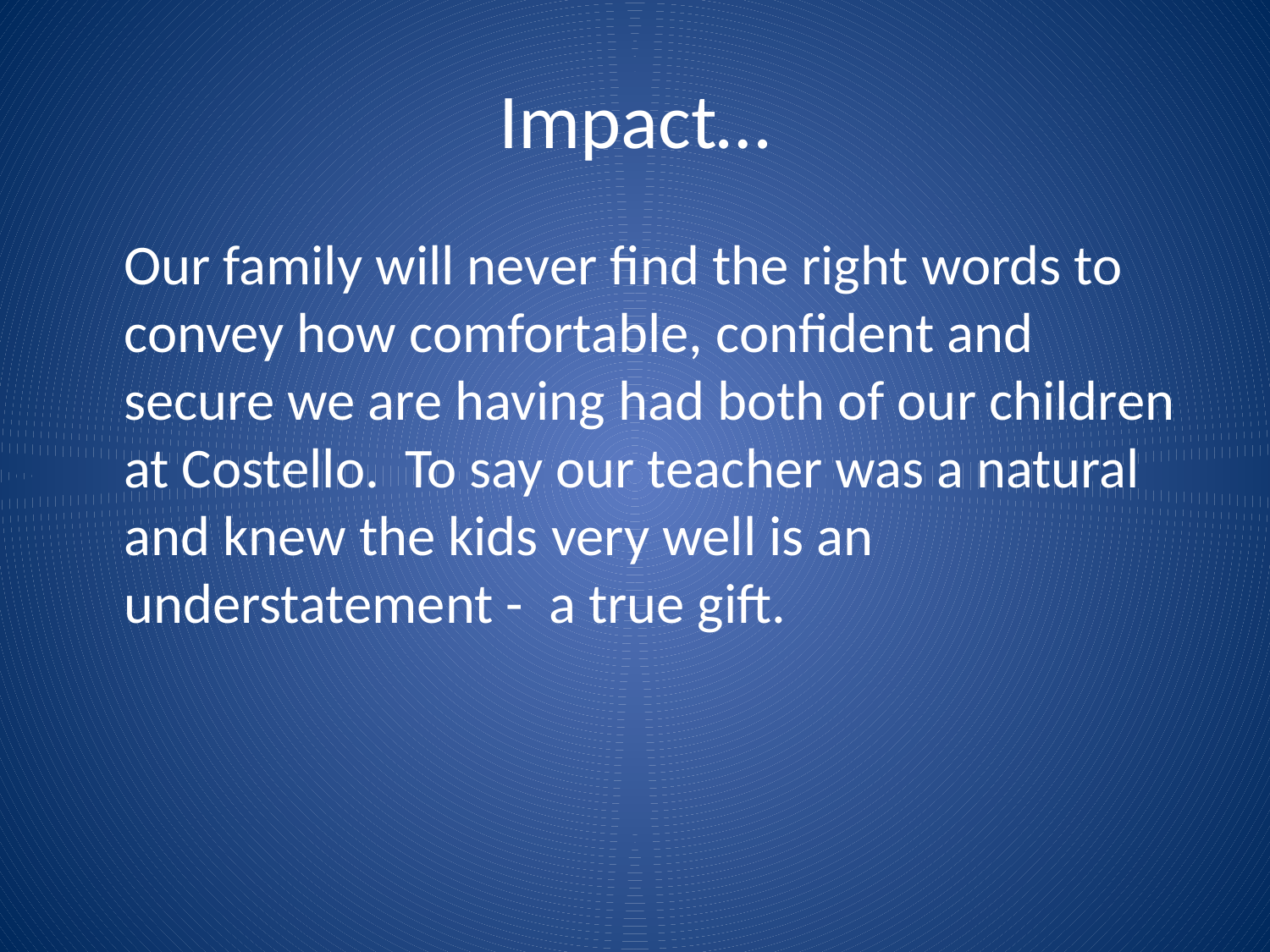

# Impact…
	Our family will never find the right words to convey how comfortable, confident and secure we are having had both of our children at Costello.  To say our teacher was a natural and knew the kids very well is an understatement -  a true gift.